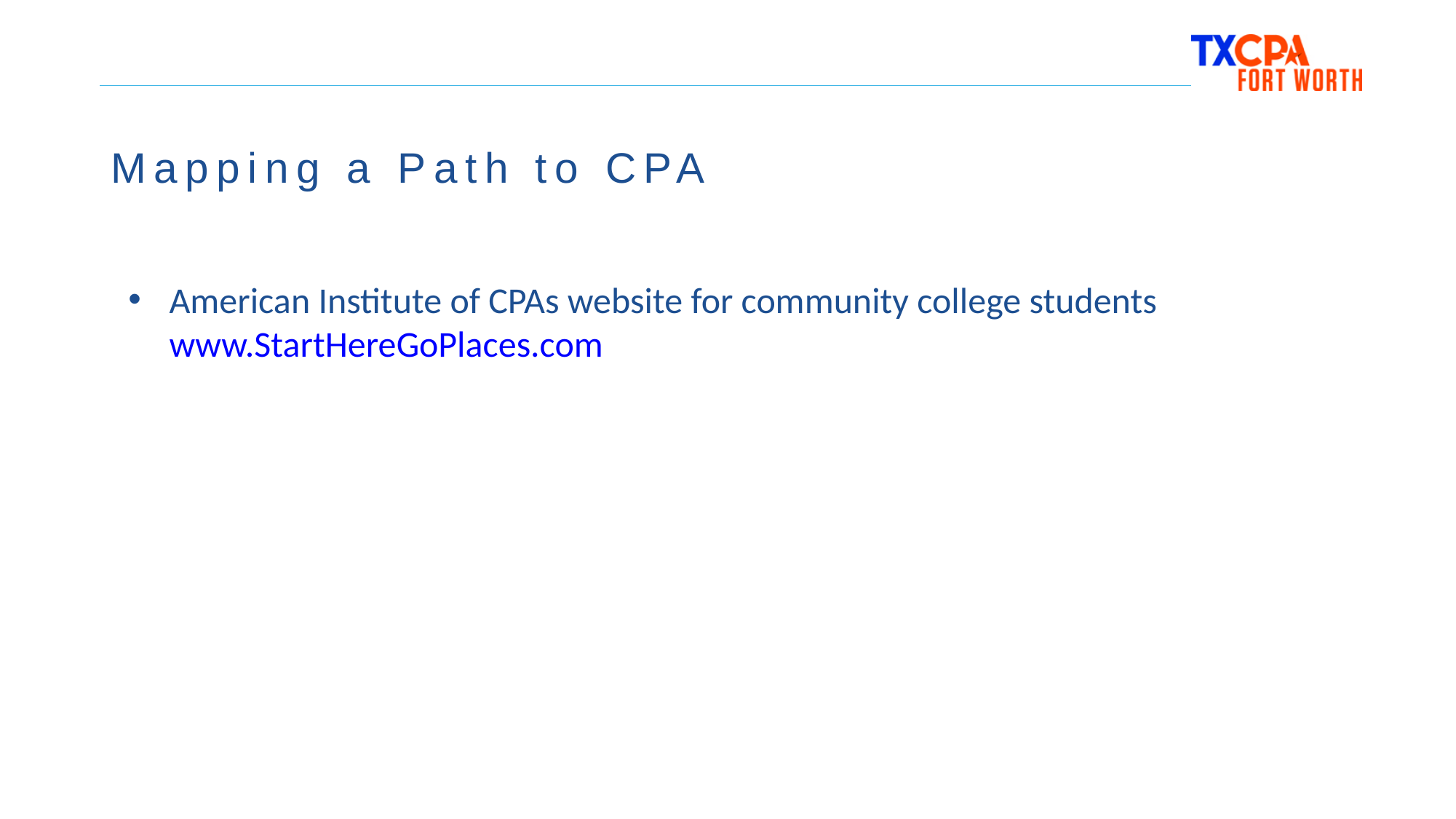

# Mapping a Path to CPA
American Institute of CPAs website for community college students
www.StartHereGoPlaces.com